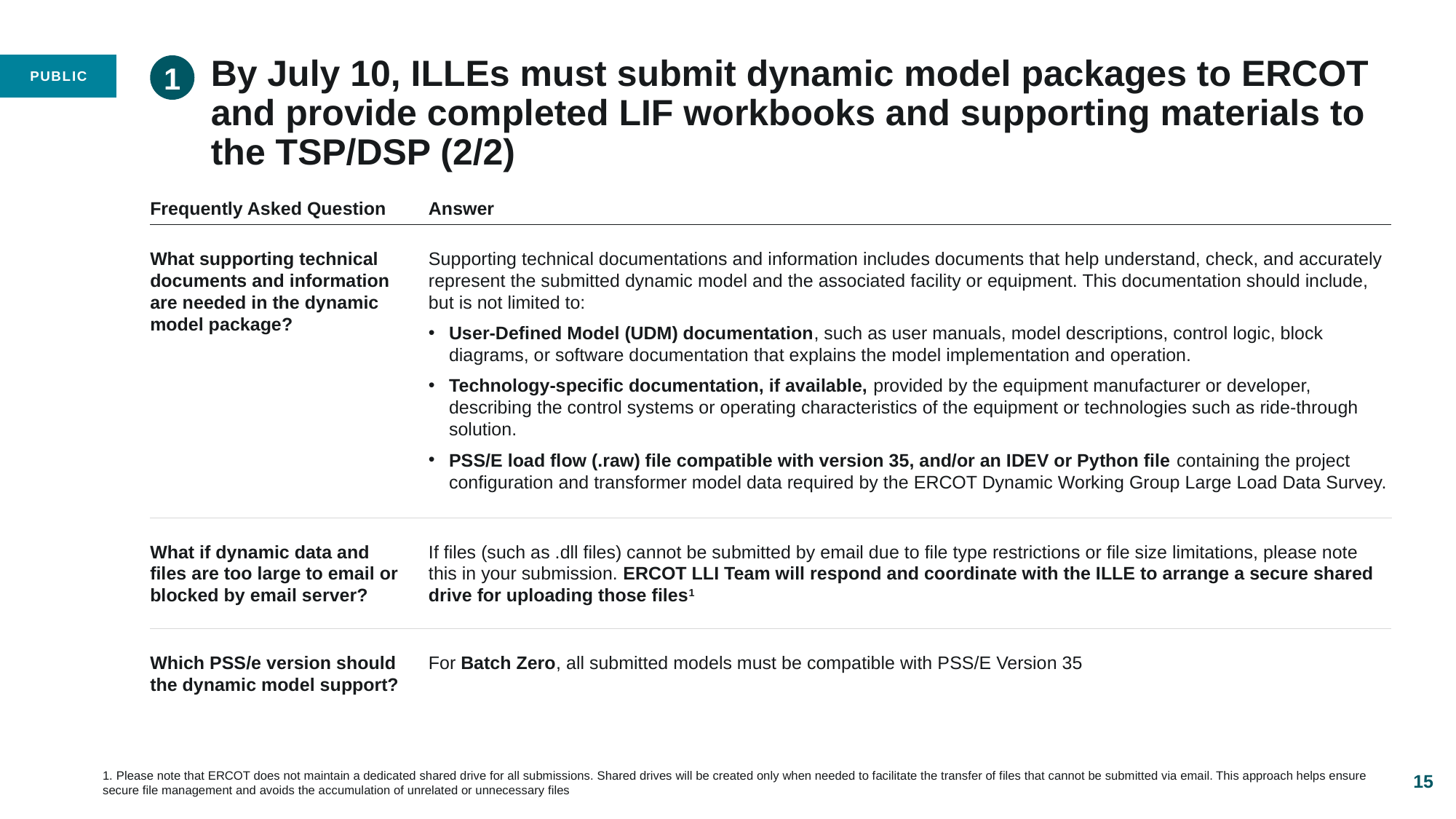

By July 10, ILLEs must submit dynamic model packages to ERCOT and provide completed LIF workbooks and supporting materials to the TSP/DSP (2/2)
1
Frequently Asked Question
Answer
Supporting technical documentations and information includes documents that help understand, check, and accurately represent the submitted dynamic model and the associated facility or equipment. This documentation should include, but is not limited to:
User-Defined Model (UDM) documentation, such as user manuals, model descriptions, control logic, block diagrams, or software documentation that explains the model implementation and operation.
Technology-specific documentation, if available, provided by the equipment manufacturer or developer, describing the control systems or operating characteristics of the equipment or technologies such as ride-through solution.
⁠PSS/E load flow (.raw) file compatible with version 35, and/or an IDEV or Python file containing the project configuration and transformer model data required by the ERCOT Dynamic Working Group Large Load Data Survey.
What supporting technical documents and information are needed in the dynamic model package?
What if dynamic data and files are too large to email or blocked by email server?
If files (such as .dll files) cannot be submitted by email due to file type restrictions or file size limitations, please note this in your submission. ERCOT LLI Team will respond and coordinate with the ILLE to arrange a secure shared drive for uploading those files1
Which PSS/e version should the dynamic model support?
For Batch Zero, all submitted models must be compatible with PSS/E Version 35
15
1. Please note that ERCOT does not maintain a dedicated shared drive for all submissions. Shared drives will be created only when needed to facilitate the transfer of files that cannot be submitted via email. This approach helps ensure secure file management and avoids the accumulation of unrelated or unnecessary files